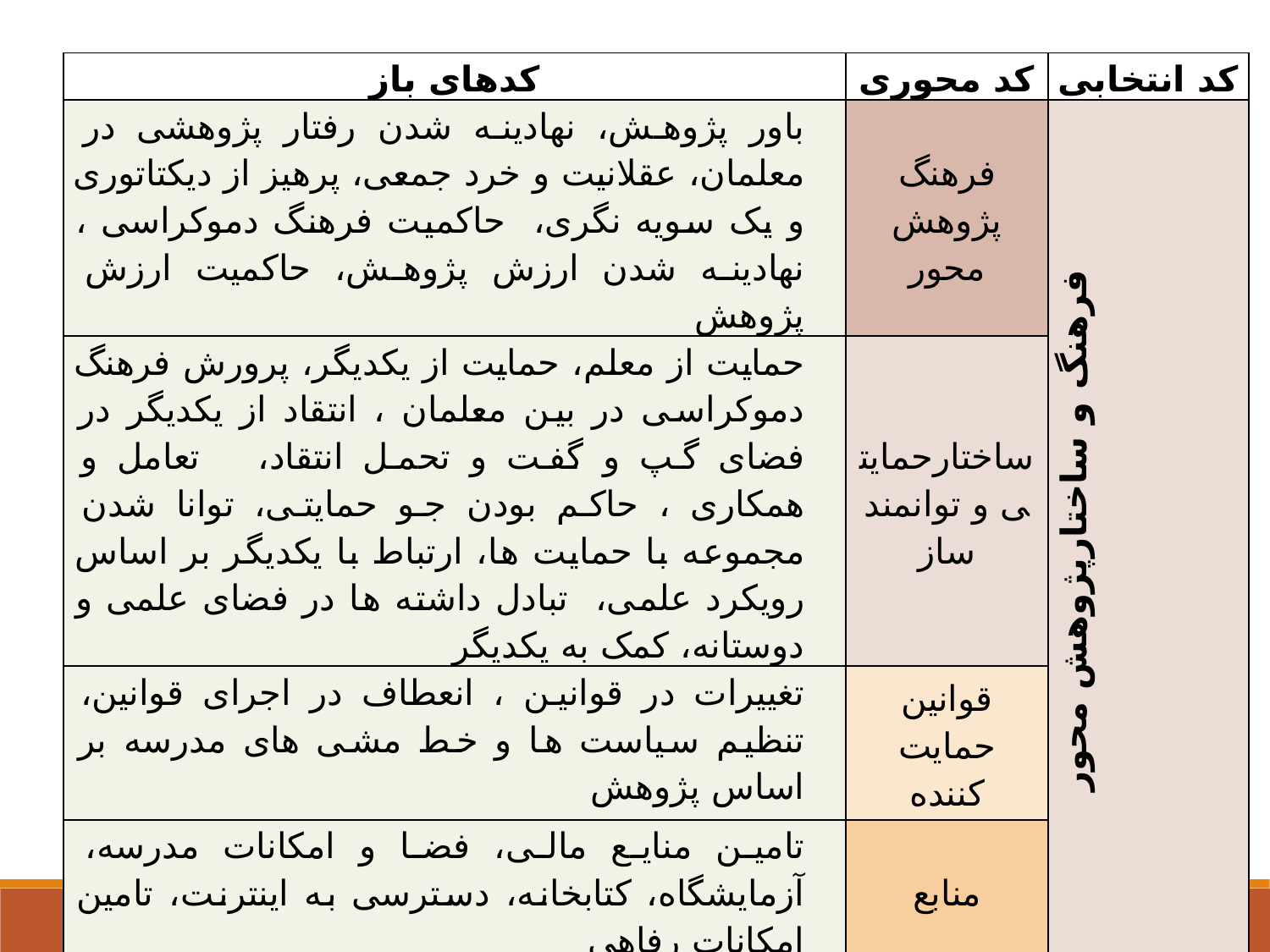

| کدهای باز | کد محوری | کد انتخابی |
| --- | --- | --- |
| باور پژوهش، نهادینه شدن رفتار پژوهشی در معلمان، عقلانیت و خرد جمعی، پرهیز از دیکتاتوری و یک سویه نگری، حاکمیت فرهنگ دموکراسی ، نهادینه شدن ارزش پژوهش، حاکمیت ارزش پژوهش | فرهنگ پژوهش محور | فرهنگ و ساختارپژوهش محور |
| حمایت از معلم، حمایت از یکدیگر، پرورش فرهنگ دموکراسی در بين معلمان ، انتقاد از یکدیگر در فضای گپ و گفت و تحمل انتقاد، تعامل و همکاری ، حاکم بودن جو حمایتی، توانا شدن مجموعه با حمایت ها، ارتباط با یکدیگر بر اساس رویکرد علمی، تبادل داشته ها در فضای علمی و دوستانه، کمک به یکدیگر | ساختارحمایتی و توانمند ساز |  |
| تغییرات در قوانین ، انعطاف در اجرای قوانین، تنظیم سیاست ها و خط مشی های مدرسه بر اساس پژوهش | قوانین حمایت کننده |  |
| تامین منایع مالی، فضا و امکانات مدرسه، آزمایشگاه، کتابخانه، دسترسی به اینترنت، تامین امکانات رفاهی | منابع |  |